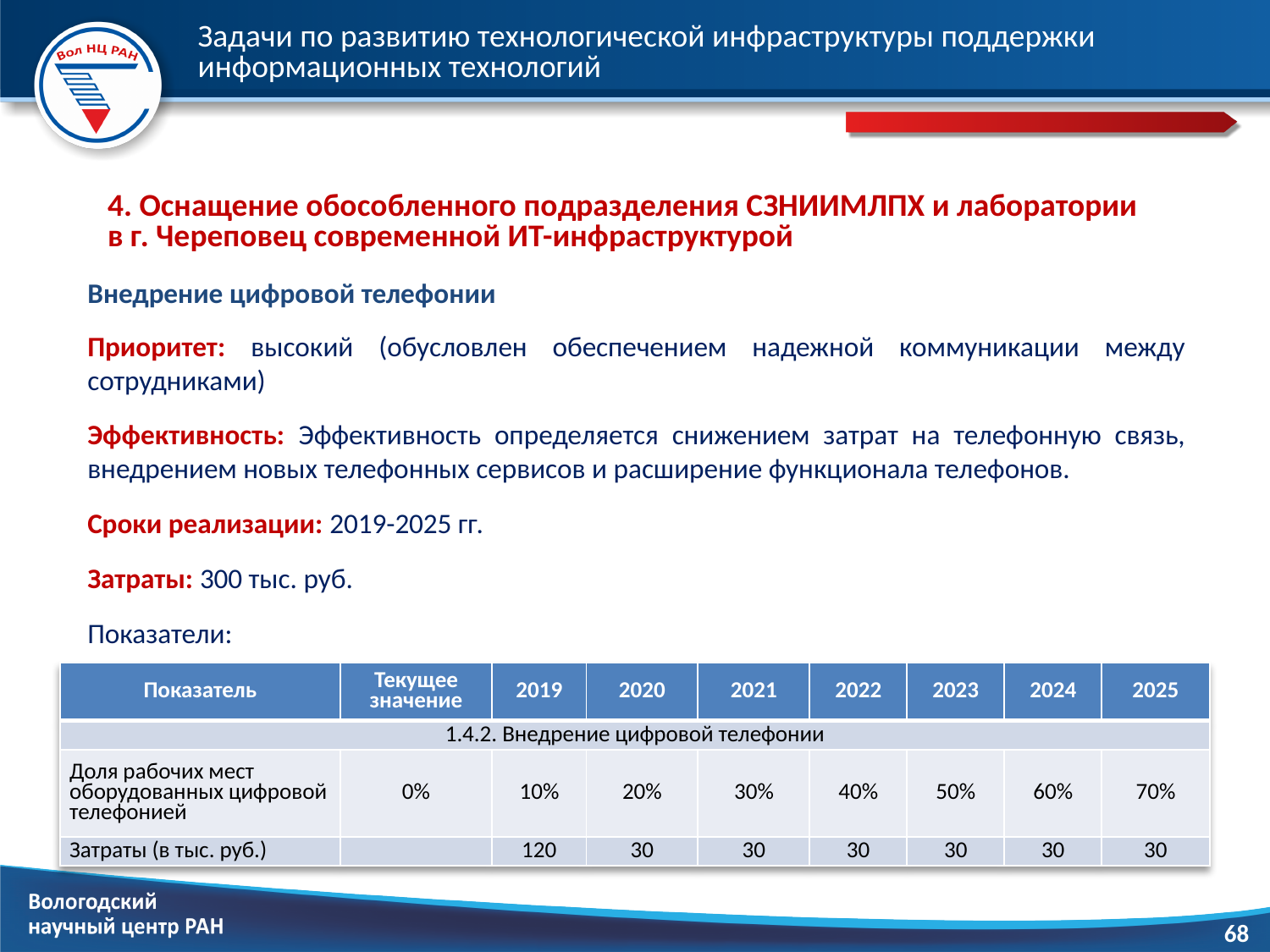

# Задачи по развитию технологической инфраструктуры поддержки информационных технологий
4. Оснащение обособленного подразделения СЗНИИМЛПХ и лаборатории
в г. Череповец современной ИТ-инфраструктурой
Внедрение цифровой телефонии
Приоритет: высокий (обусловлен обеспечением надежной коммуникации между сотрудниками)
Эффективность: Эффективность определяется снижением затрат на телефонную связь, внедрением новых телефонных сервисов и расширение функционала телефонов.
Сроки реализации: 2019-2025 гг.
Затраты: 300 тыс. руб.
Показатели:
| Показатель | Текущее значение | 2019 | 2020 | 2021 | 2022 | 2023 | 2024 | 2025 |
| --- | --- | --- | --- | --- | --- | --- | --- | --- |
| 1.4.2. Внедрение цифровой телефонии |  |  |  |  |  |  |  |  |
| Доля рабочих мест оборудованных цифровой телефонией | 0% | 10% | 20% | 30% | 40% | 50% | 60% | 70% |
| Затраты (в тыс. руб.) |  | 120 | 30 | 30 | 30 | 30 | 30 | 30 |
68